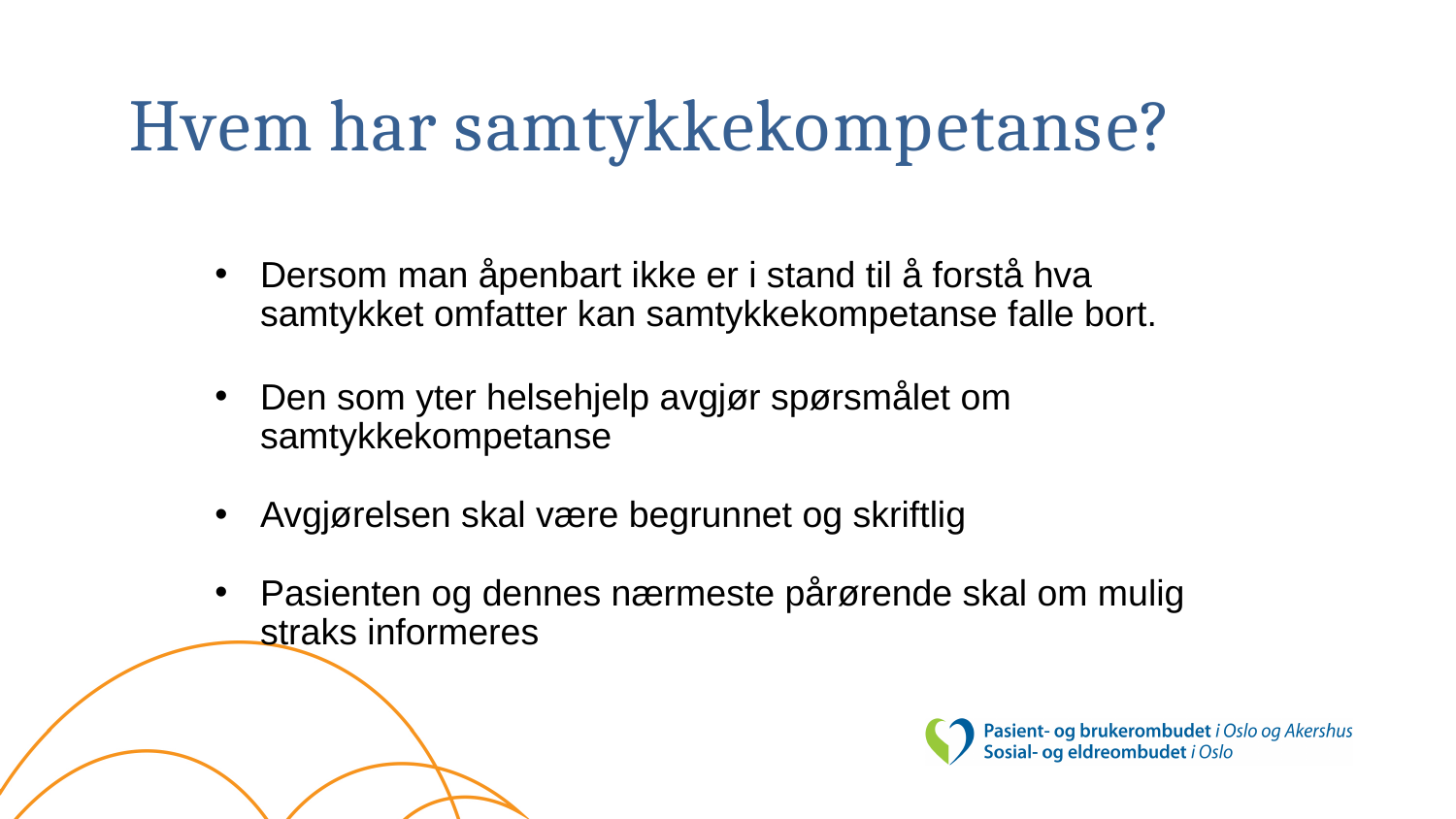

# Hvem har samtykkekompetanse?
Dersom man åpenbart ikke er i stand til å forstå hva samtykket omfatter kan samtykkekompetanse falle bort.

Den som yter helsehjelp avgjør spørsmålet om samtykkekompetanse

Avgjørelsen skal være begrunnet og skriftlig

Pasienten og dennes nærmeste pårørende skal om mulig straks informeres